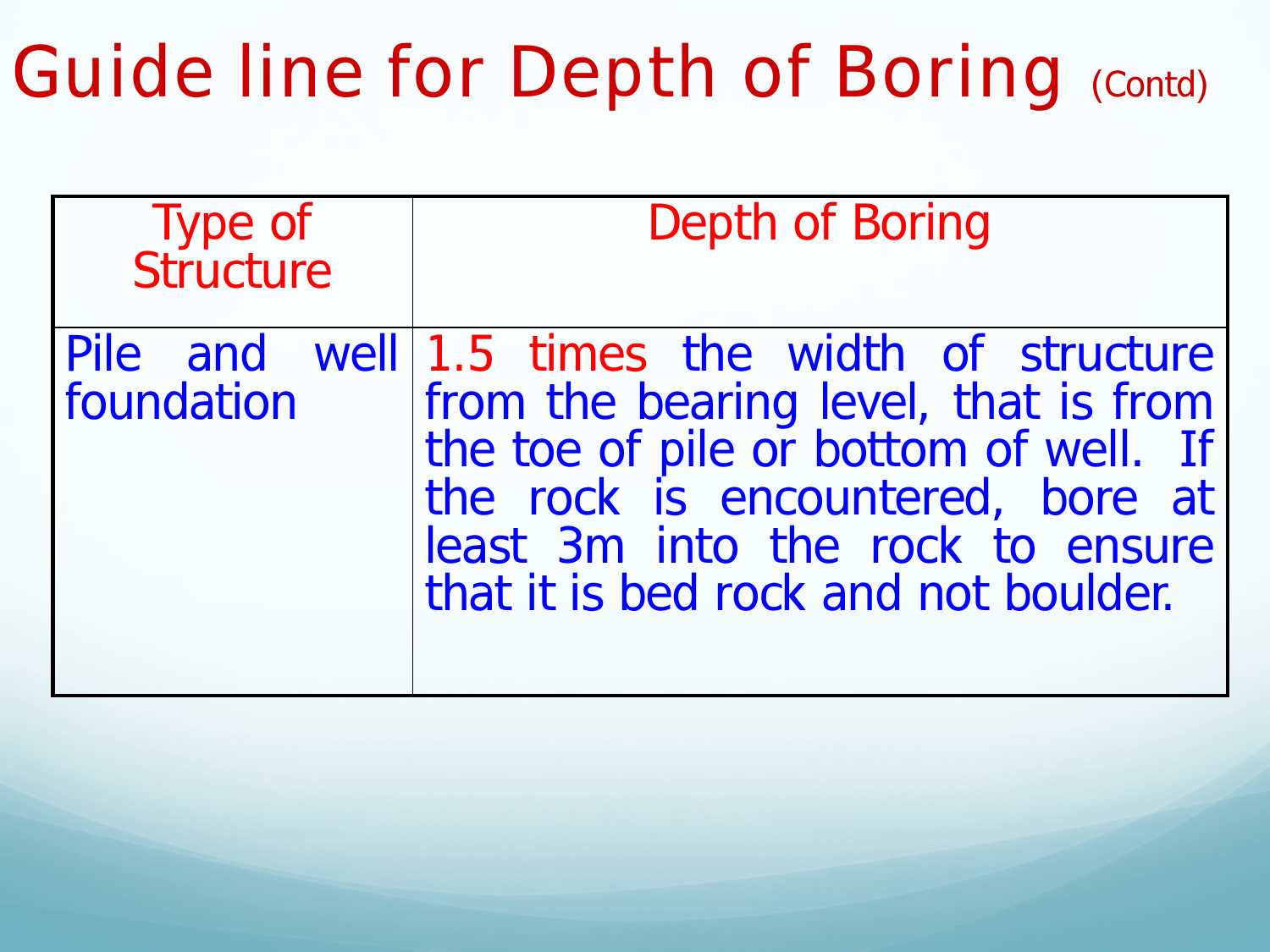

Guide line for Depth of Boring (Contd)

| Type of Structure | Depth of Boring |
| --- | --- |
| Pile and well foundation | 1.5 times the width of structure from the bearing level, that is from the toe of pile or bottom of well. If the rock is encountered, bore at least 3m into the rock to ensure that it is bed rock and not boulder. |